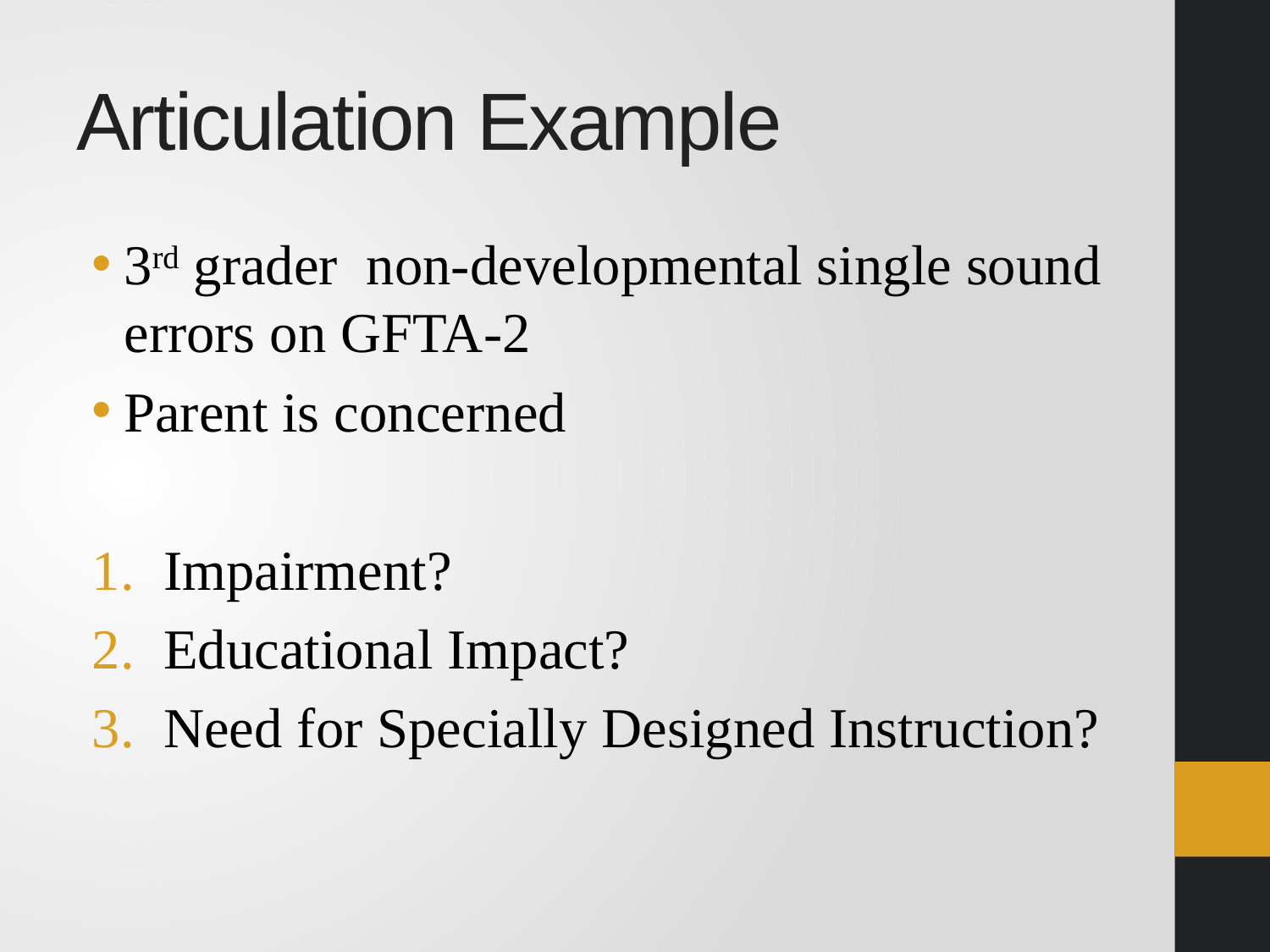

# Articulation Example
3rd grader  non-developmental single sound errors on GFTA-2
Parent is concerned

Impairment?
Educational Impact?
Need for Specially Designed Instruction?